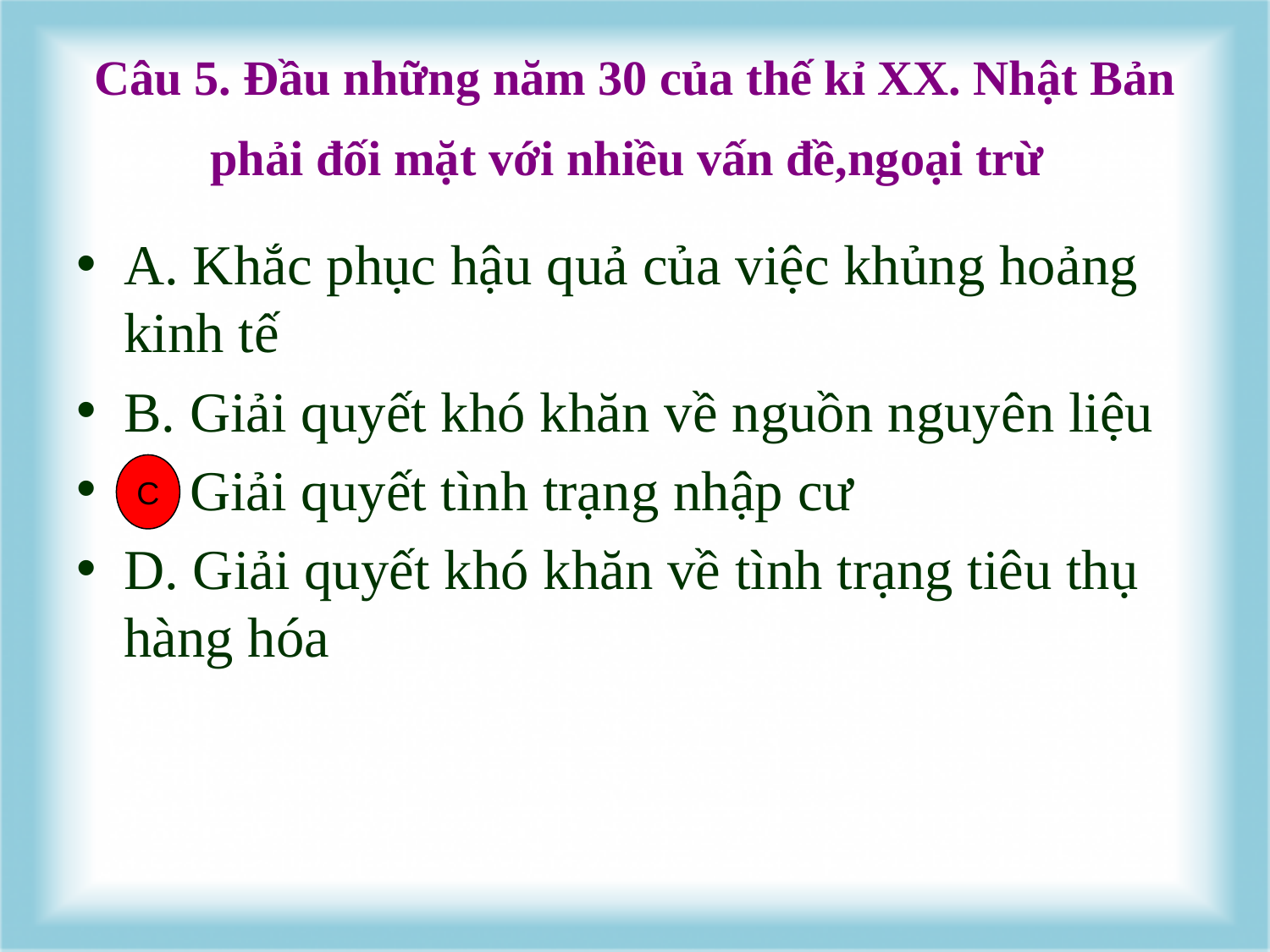

# Câu 5. Đầu những năm 30 của thế kỉ XX. Nhật Bản phải đối mặt với nhiều vấn đề,ngoại trừ
A. Khắc phục hậu quả của việc khủng hoảng kinh tế
B. Giải quyết khó khăn về nguồn nguyên liệu
C. Giải quyết tình trạng nhập cư
D. Giải quyết khó khăn về tình trạng tiêu thụ hàng hóa
C